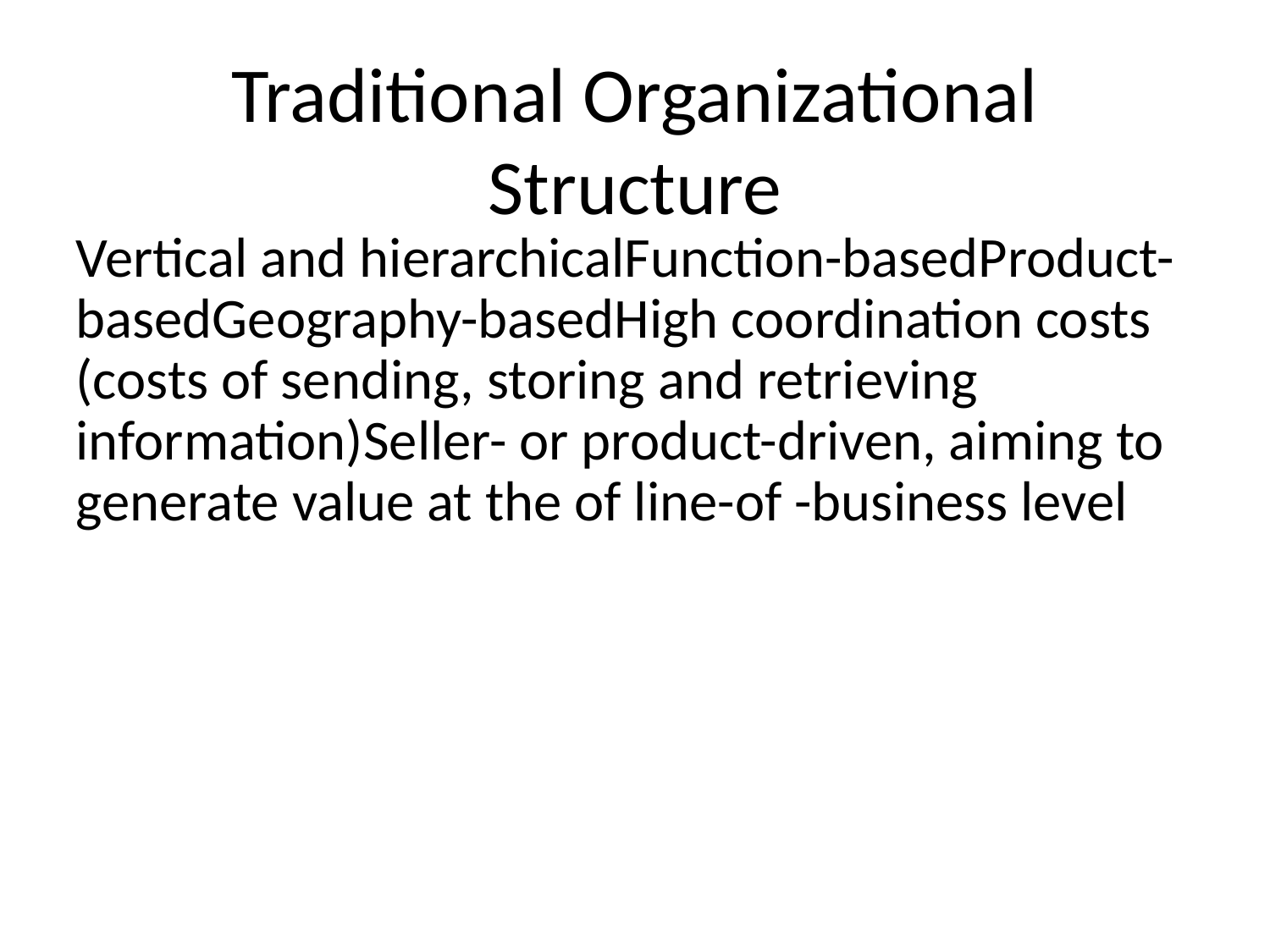

# Traditional Organizational Structure
Vertical and hierarchicalFunction-basedProduct-basedGeography-basedHigh coordination costs (costs of sending, storing and retrieving information)Seller- or product-driven, aiming to generate value at the of line-of -business level